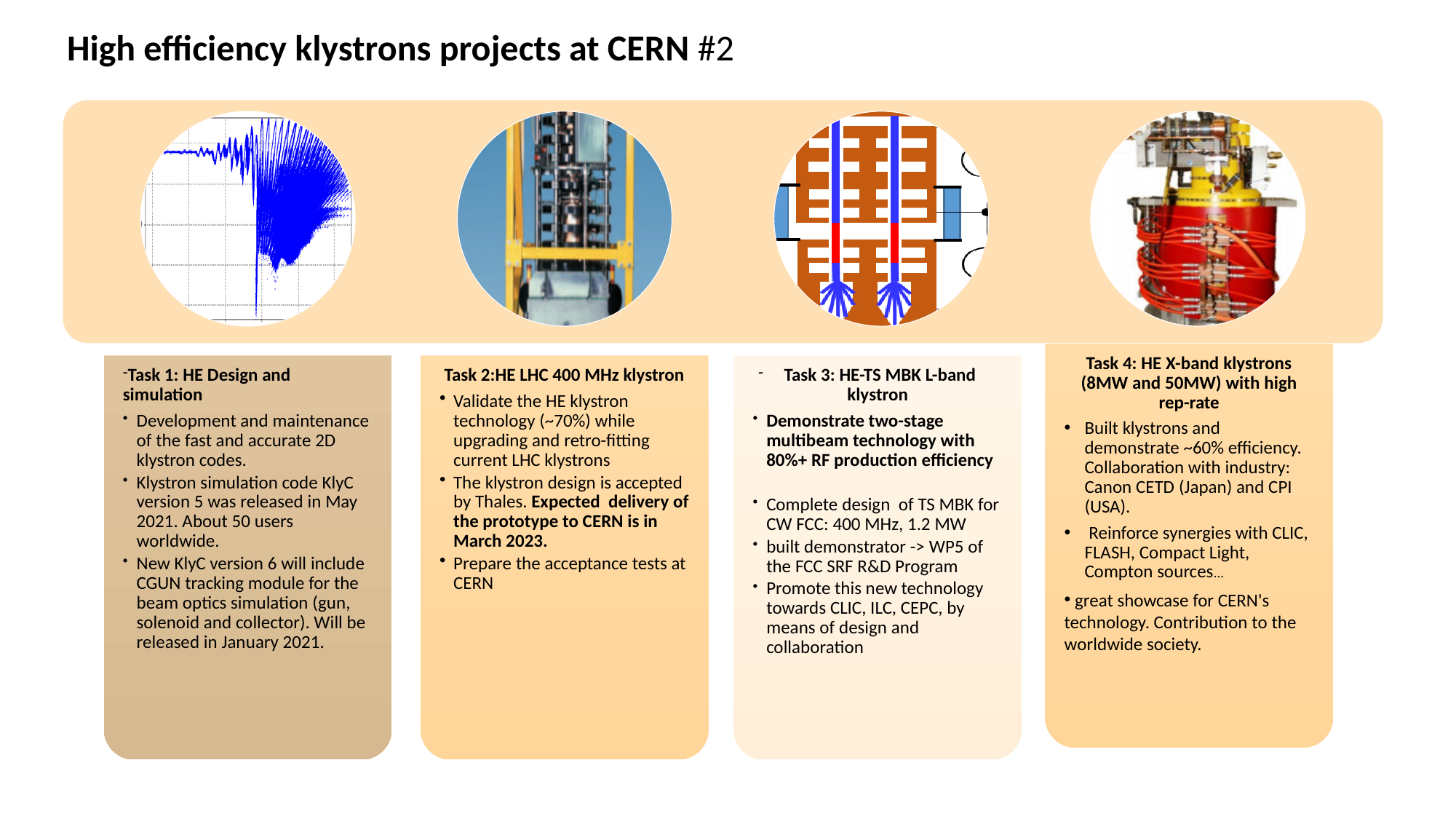

High efficiency klystrons projects at CERN #2

Task 4: HE X-band klystrons (8MW and 50MW) with high rep-rate
Built klystrons and demonstrate ~60% efficiency. Collaboration with industry: Canon CETD (Japan) and CPI (USA).
 Reinforce synergies with CLIC, FLASH, Compact Light, Compton sources...
 great showcase for CERN's technology. Contribution to the worldwide society.

Task 2:HE LHC 400 MHz klystron
Validate the HE klystron technology (~70%) while upgrading and retro-fitting current LHC klystrons
The klystron design is accepted by Thales. Expected  delivery of the prototype to CERN is in March 2023.
Prepare the acceptance tests at CERN
Task 1: HE Design and simulation
Development and maintenance of the fast and accurate 2D klystron codes.
Klystron simulation code KlyC version 5 was released in May 2021. About 50 users worldwide.
New KlyC version 6 will include CGUN tracking module for the beam optics simulation (gun, solenoid and collector). Will be released in January 2021.

Task 3: HE-TS MBK L-band klystron
Demonstrate two-stage multibeam technology with 80%+ RF production efficiency

Complete design  of TS MBK for CW FCC: 400 MHz, 1.2 MW
built demonstrator -> WP5 of the FCC SRF R&D Program
Promote this new technology towards CLIC, ILC, CEPC, by means of design and collaboration
4